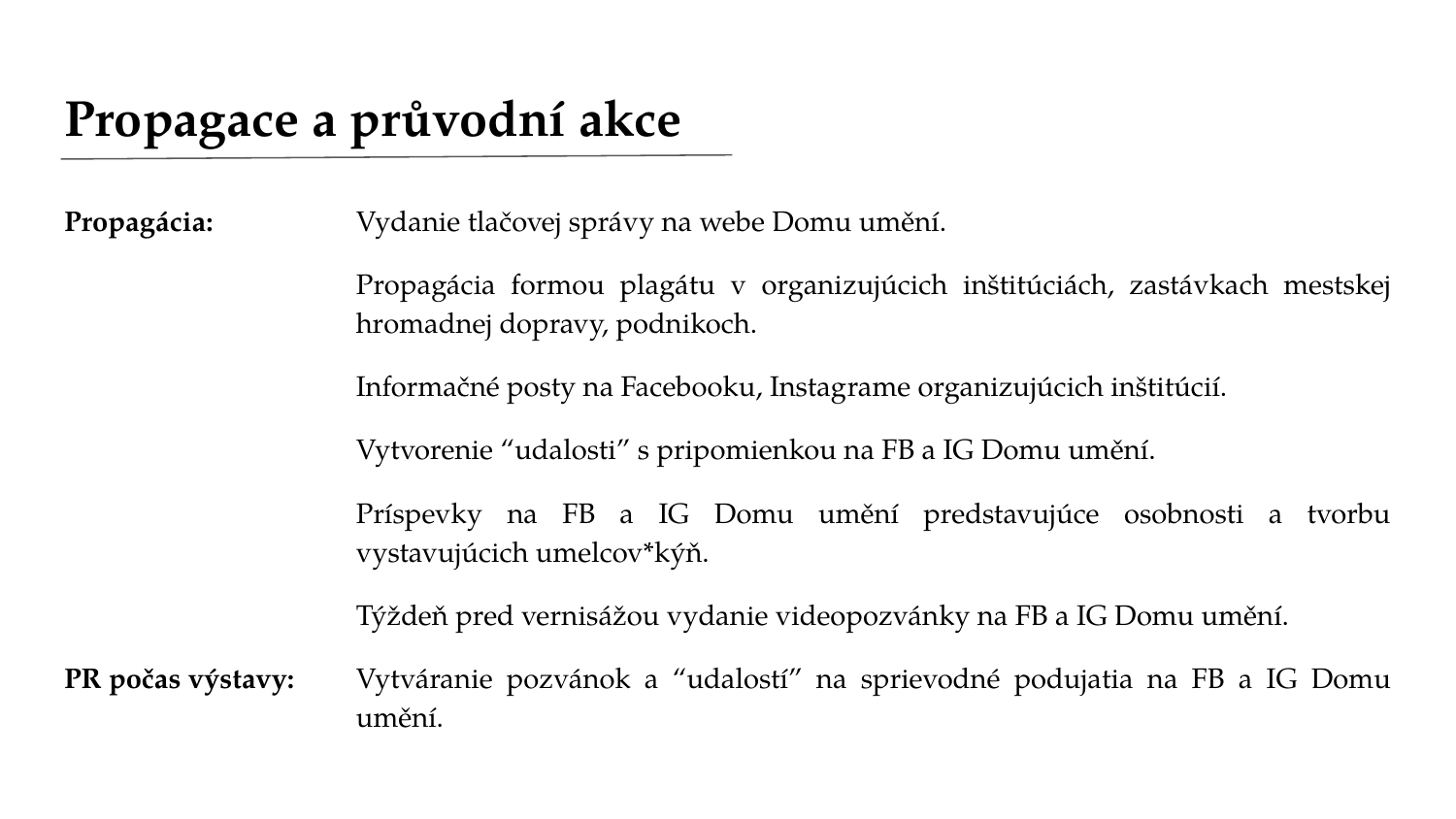

# Propagace a průvodní akce

Propagácia:

PR počas výstavy:
Vydanie tlačovej správy na webe Domu umění.
Propagácia formou plagátu v organizujúcich inštitúciách, zastávkach mestskej hromadnej dopravy, podnikoch.
Informačné posty na Facebooku, Instagrame organizujúcich inštitúcií.
Vytvorenie “udalosti” s pripomienkou na FB a IG Domu umění.
Príspevky na FB a IG Domu umění predstavujúce osobnosti a tvorbu vystavujúcich umelcov*kýň.
Týždeň pred vernisážou vydanie videopozvánky na FB a IG Domu umění.
Vytváranie pozvánok a “udalostí” na sprievodné podujatia na FB a IG Domu umění.